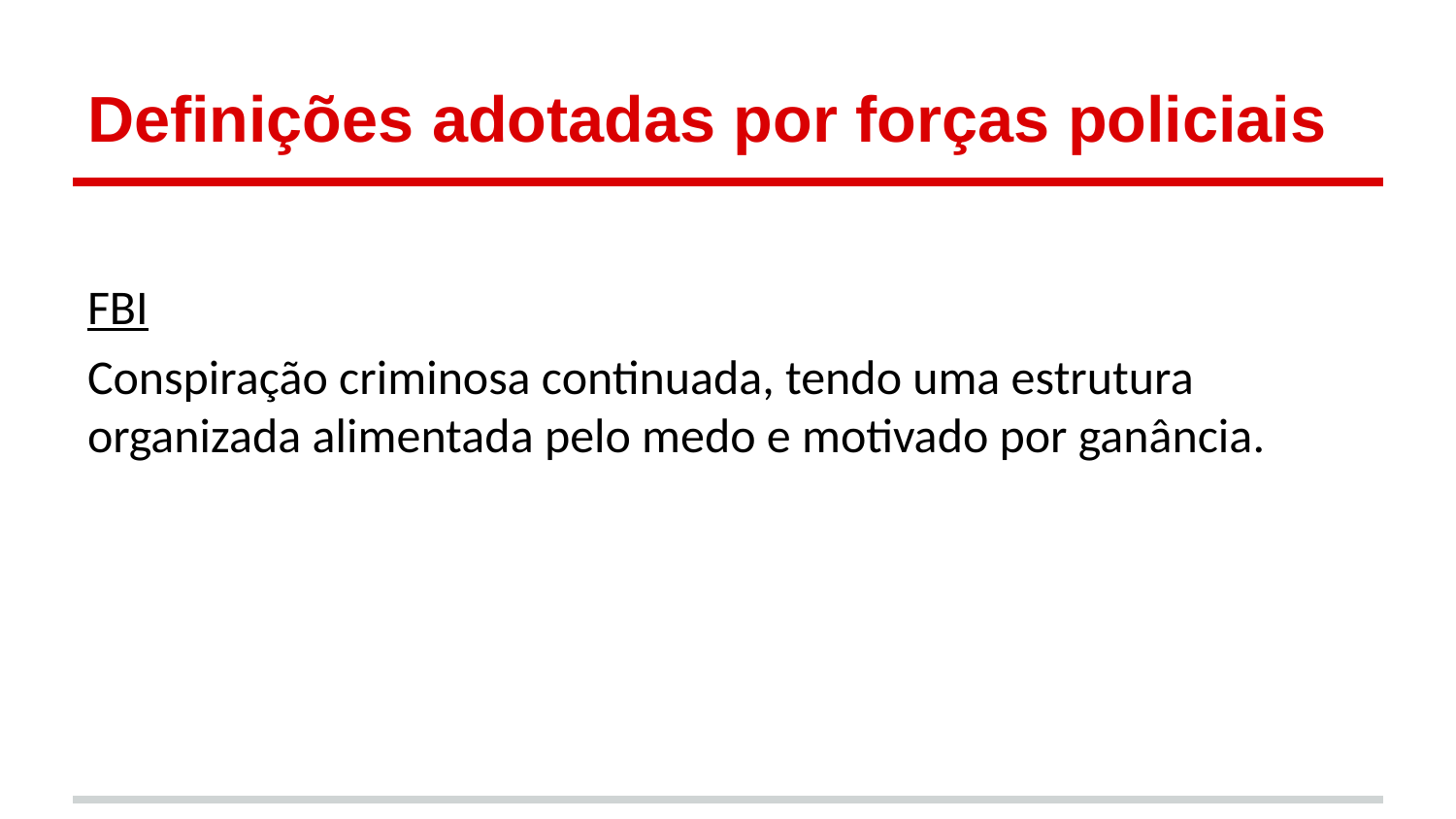

# Definições adotadas por forças policiais

FBI
Conspiração criminosa continuada, tendo uma estrutura organizada alimentada pelo medo e motivado por ganância.